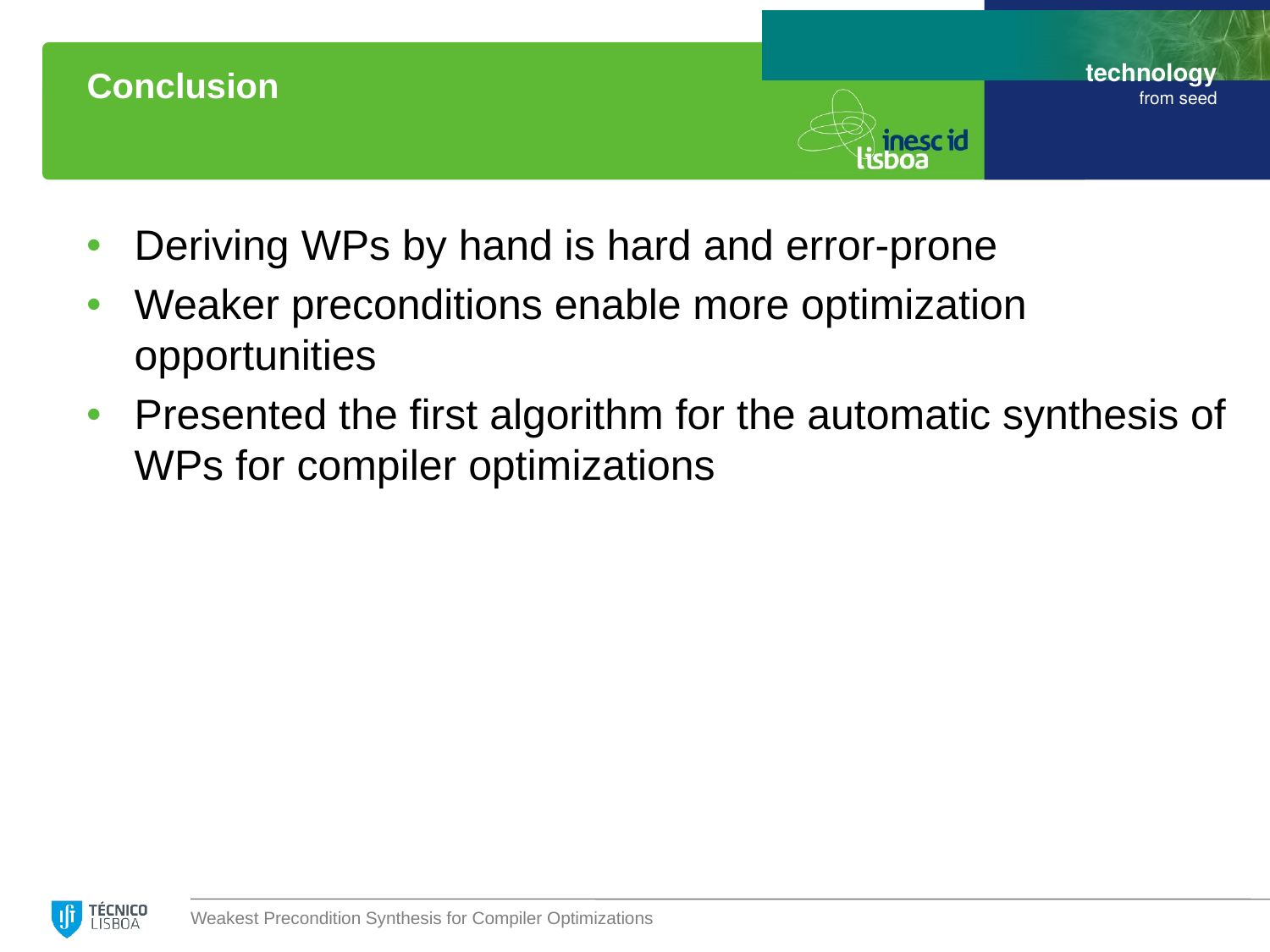

# Conclusion
Deriving WPs by hand is hard and error-prone
Weaker preconditions enable more optimization opportunities
Presented the first algorithm for the automatic synthesis of WPs for compiler optimizations
Weakest Precondition Synthesis for Compiler Optimizations